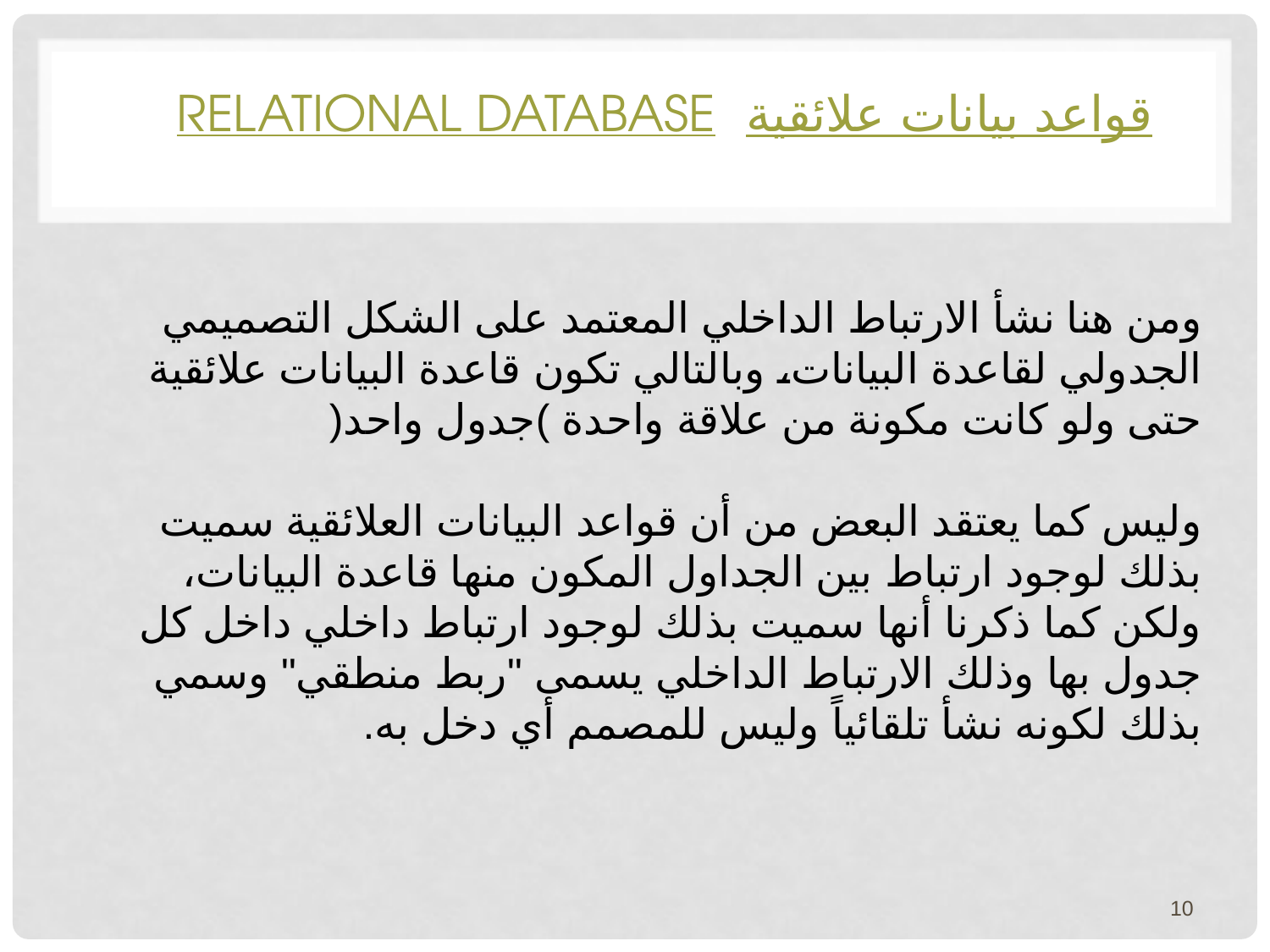

قواعد بیانات علائقیة  Relational Database
# ومن هنا نشأ الارتباط الداخلي المعتمد على الشكل التصميمي الجدولي لقاعدة البيانات، وبالتالي تكون قاعدة البيانات علائقية حتى ولو كانت مكونة من علاقة واحدة )جدول واحد( وليس كما يعتقد البعض من أن قواعد البيانات العلائقية سميت بذلك لوجود ارتباط بين الجداول المكون منها قاعدة البيانات، ولكن كما ذكرنا أنها سميت بذلك لوجود ارتباط داخلي داخل كل جدول بها وذلك الارتباط الداخلي يسمى "ربط منطقي" وسمي بذلك لكونه نشأ تلقائياً وليس للمصمم أي دخل به.
10